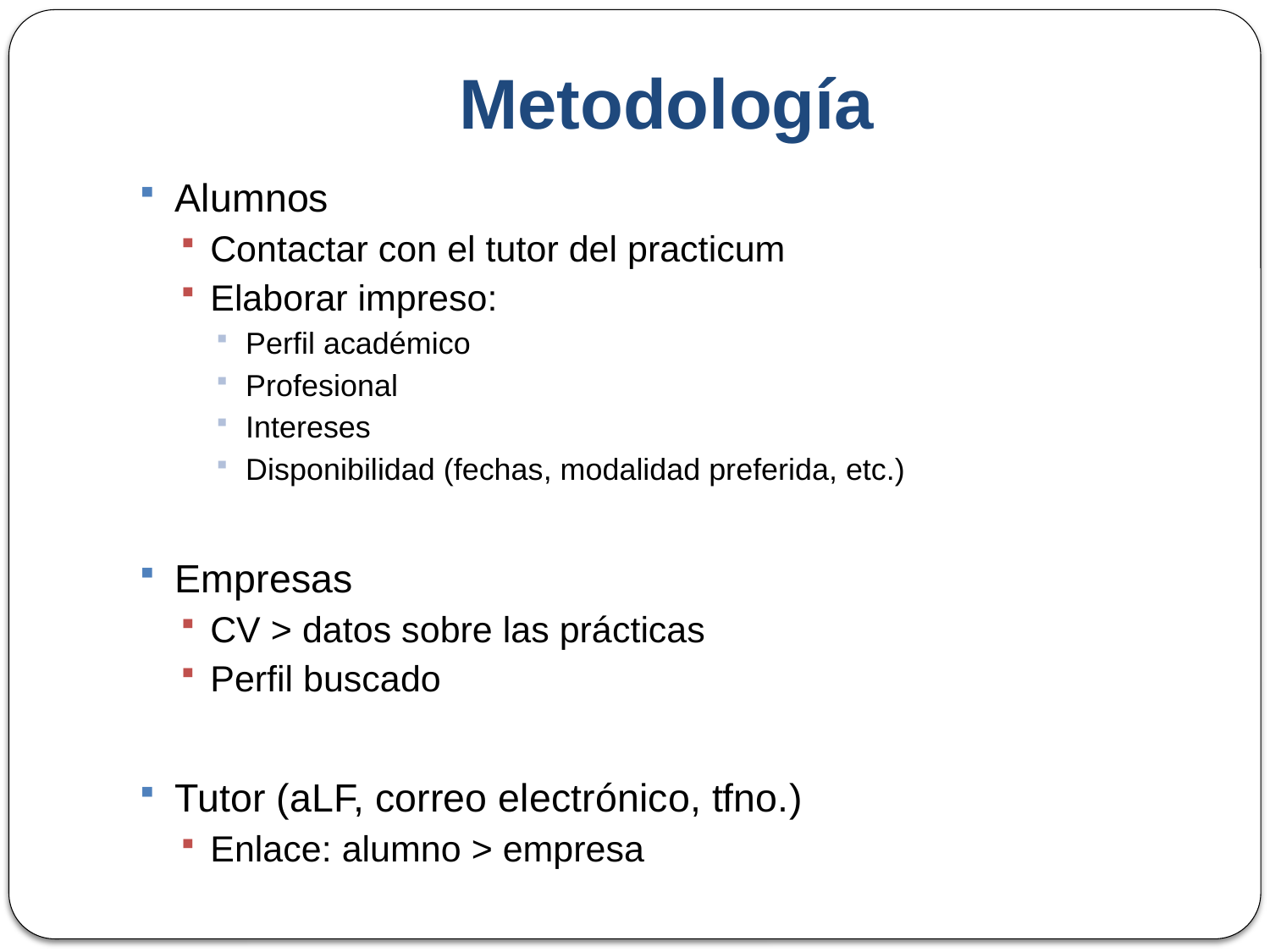

# Metodología
Alumnos
Contactar con el tutor del practicum
Elaborar impreso:
Perfil académico
Profesional
Intereses
Disponibilidad (fechas, modalidad preferida, etc.)

Empresas
CV > datos sobre las prácticas
Perfil buscado

Tutor (aLF, correo electrónico, tfno.)
Enlace: alumno > empresa